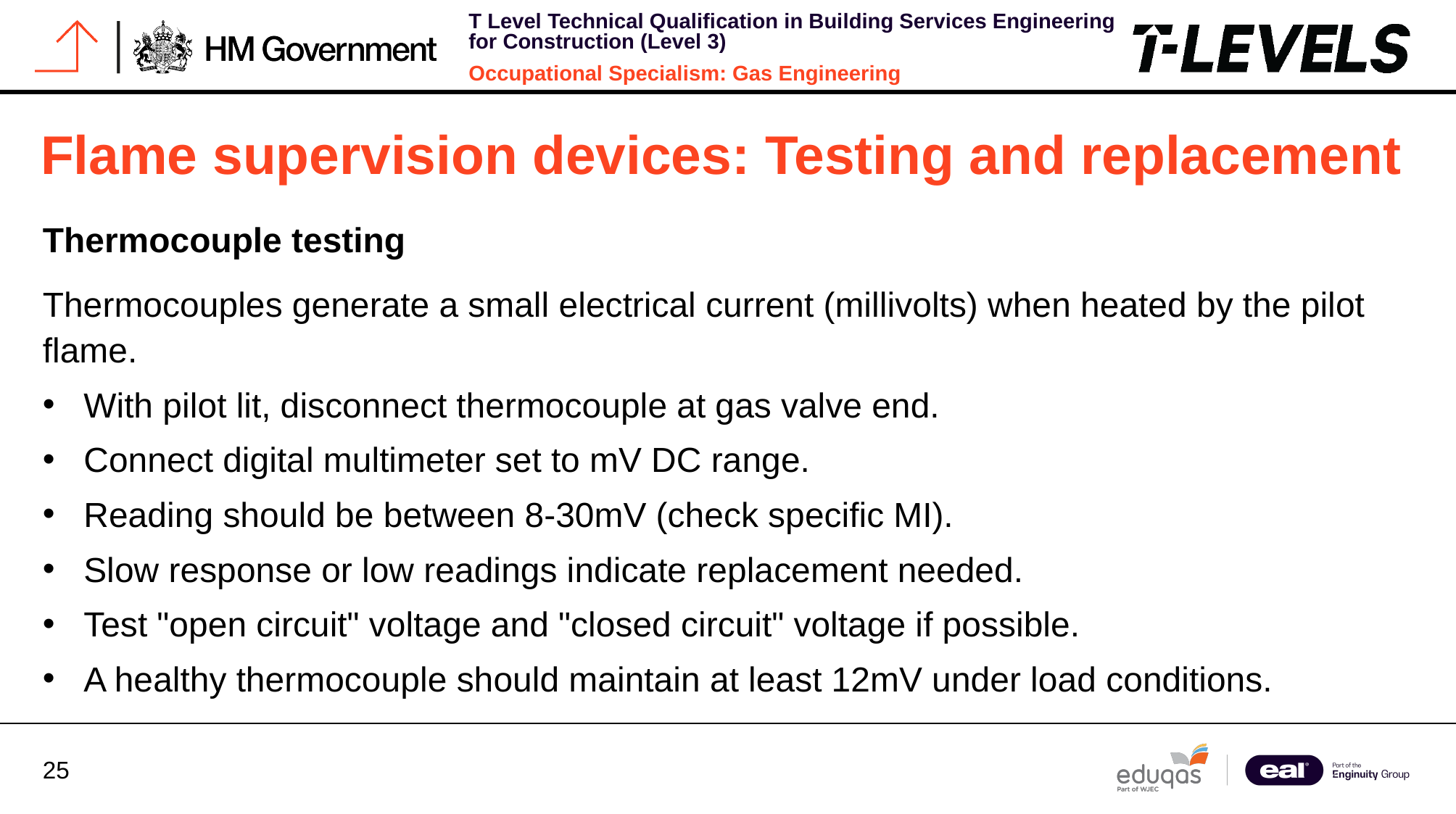

# Flame supervision devices: Testing and replacement
Thermocouple testing
Thermocouples generate a small electrical current (millivolts) when heated by the pilot flame.
With pilot lit, disconnect thermocouple at gas valve end.
Connect digital multimeter set to mV DC range.
Reading should be between 8-30mV (check specific MI).
Slow response or low readings indicate replacement needed.
Test "open circuit" voltage and "closed circuit" voltage if possible.
A healthy thermocouple should maintain at least 12mV under load conditions.